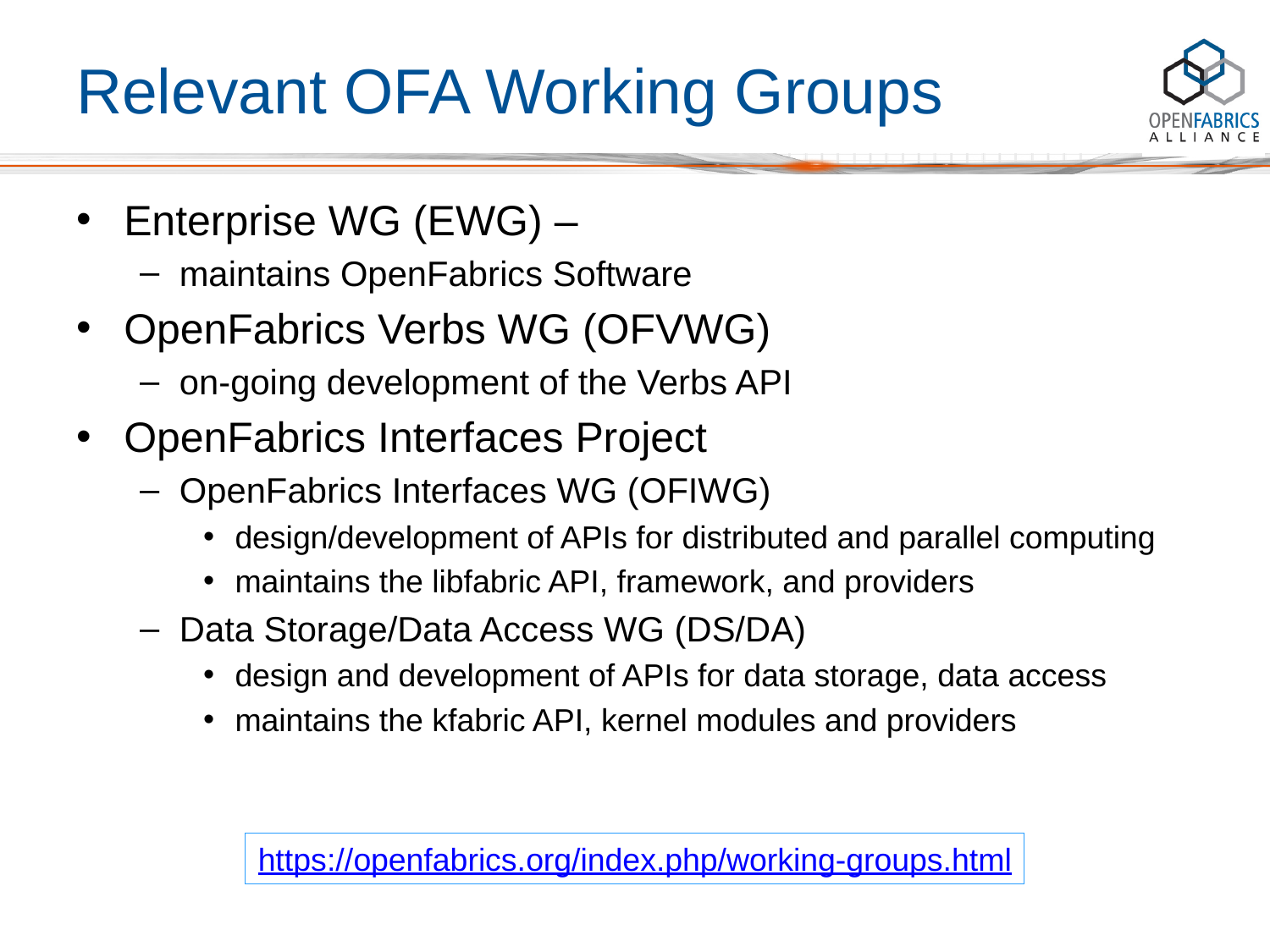

# Relevant OFA Working Groups
Enterprise WG (EWG) –
maintains OpenFabrics Software
OpenFabrics Verbs WG (OFVWG)
on-going development of the Verbs API
OpenFabrics Interfaces Project
OpenFabrics Interfaces WG (OFIWG)
design/development of APIs for distributed and parallel computing
maintains the libfabric API, framework, and providers
Data Storage/Data Access WG (DS/DA)
design and development of APIs for data storage, data access
maintains the kfabric API, kernel modules and providers

https://openfabrics.org/index.php/working-groups.html
March 15 – 18, 2015                                               #OFADevWorkshop
6